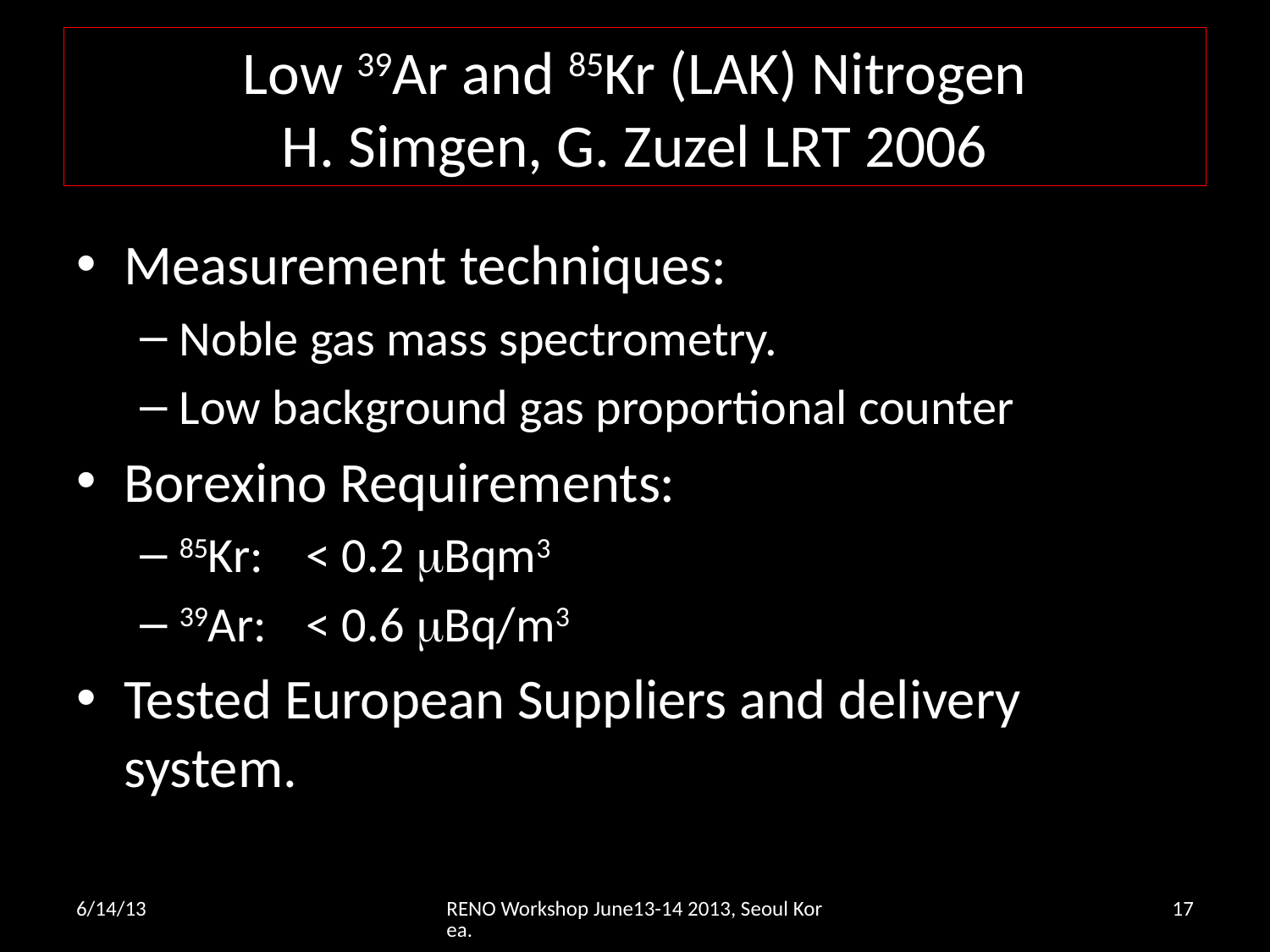

# Low 39Ar and 85Kr (LAK) Nitrogen H. Simgen, G. Zuzel LRT 2006
Measurement techniques:
Noble gas mass spectrometry.
Low background gas proportional counter
Borexino Requirements:
85Kr:	< 0.2 μBqm3
39Ar:	< 0.6 μBq/m3
Tested European Suppliers and delivery system.

6/14/13
RENO Workshop June13-14 2013, Seoul Korea.
17